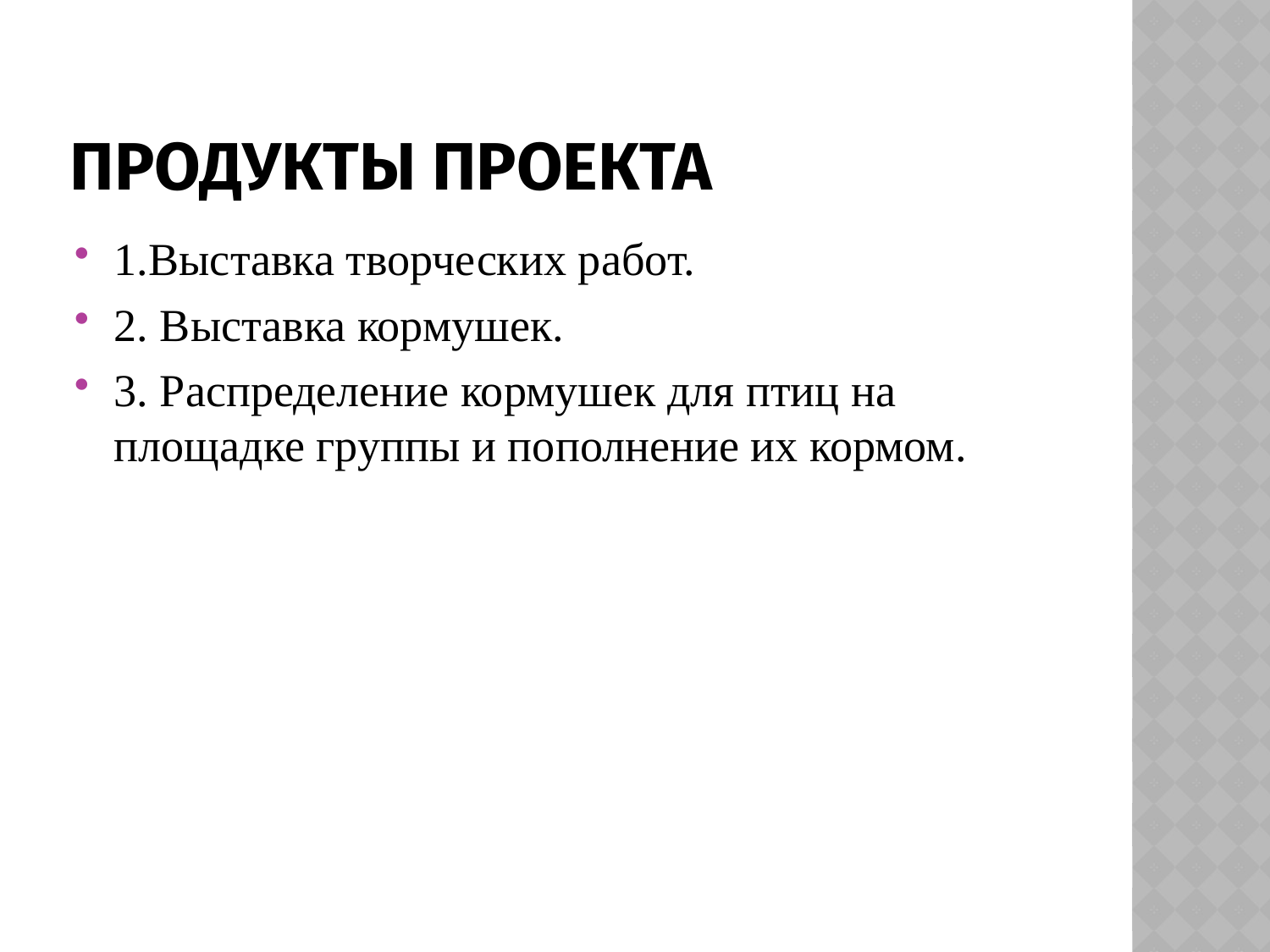

# Продукты проекта
1.Выставка творческих работ.
2. Выставка кормушек.
3. Распределение кормушек для птиц на площадке группы и пополнение их кормом.